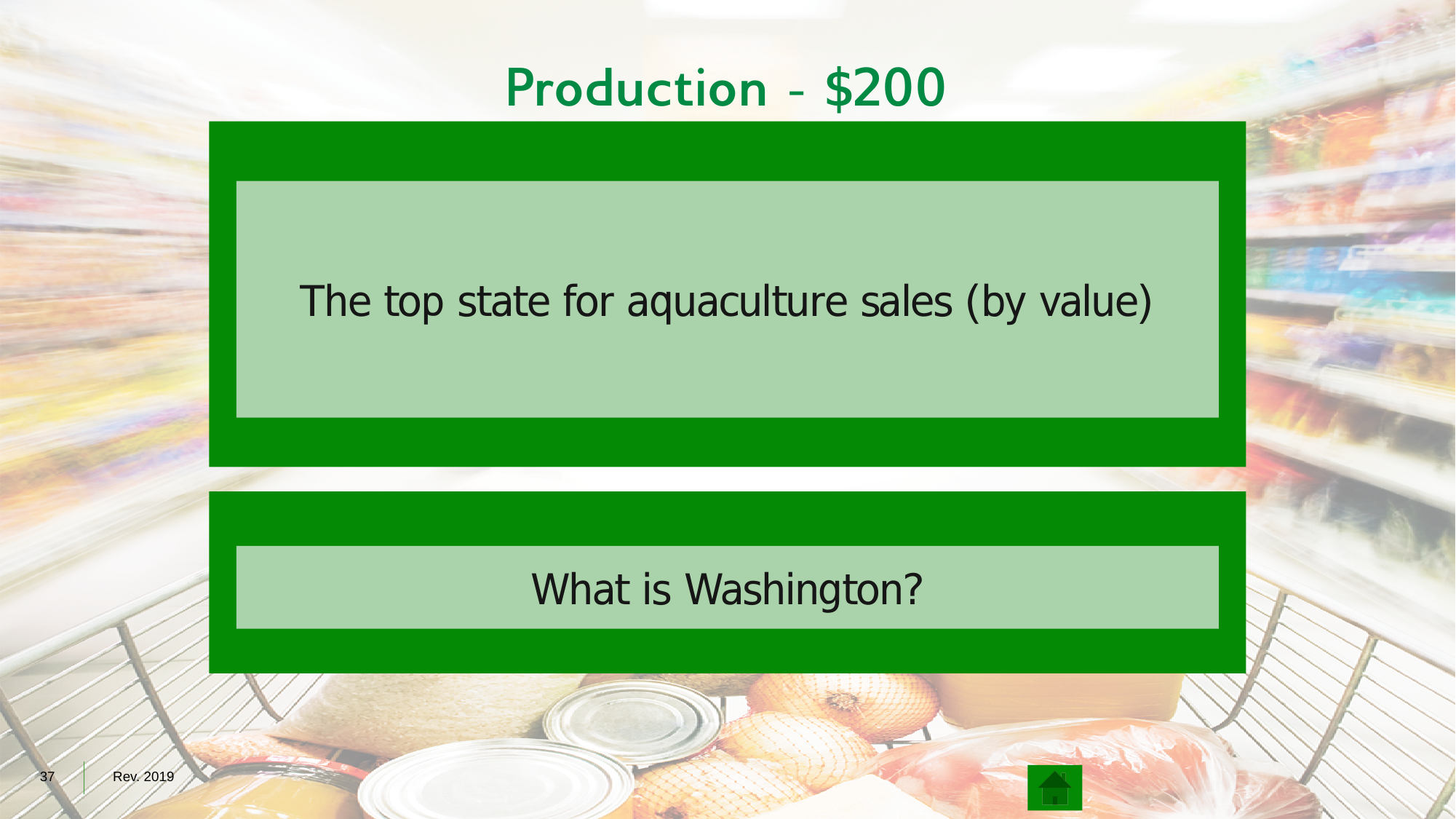

# Production - $200

The top state for aquaculture sales (by value)

What is Washington?